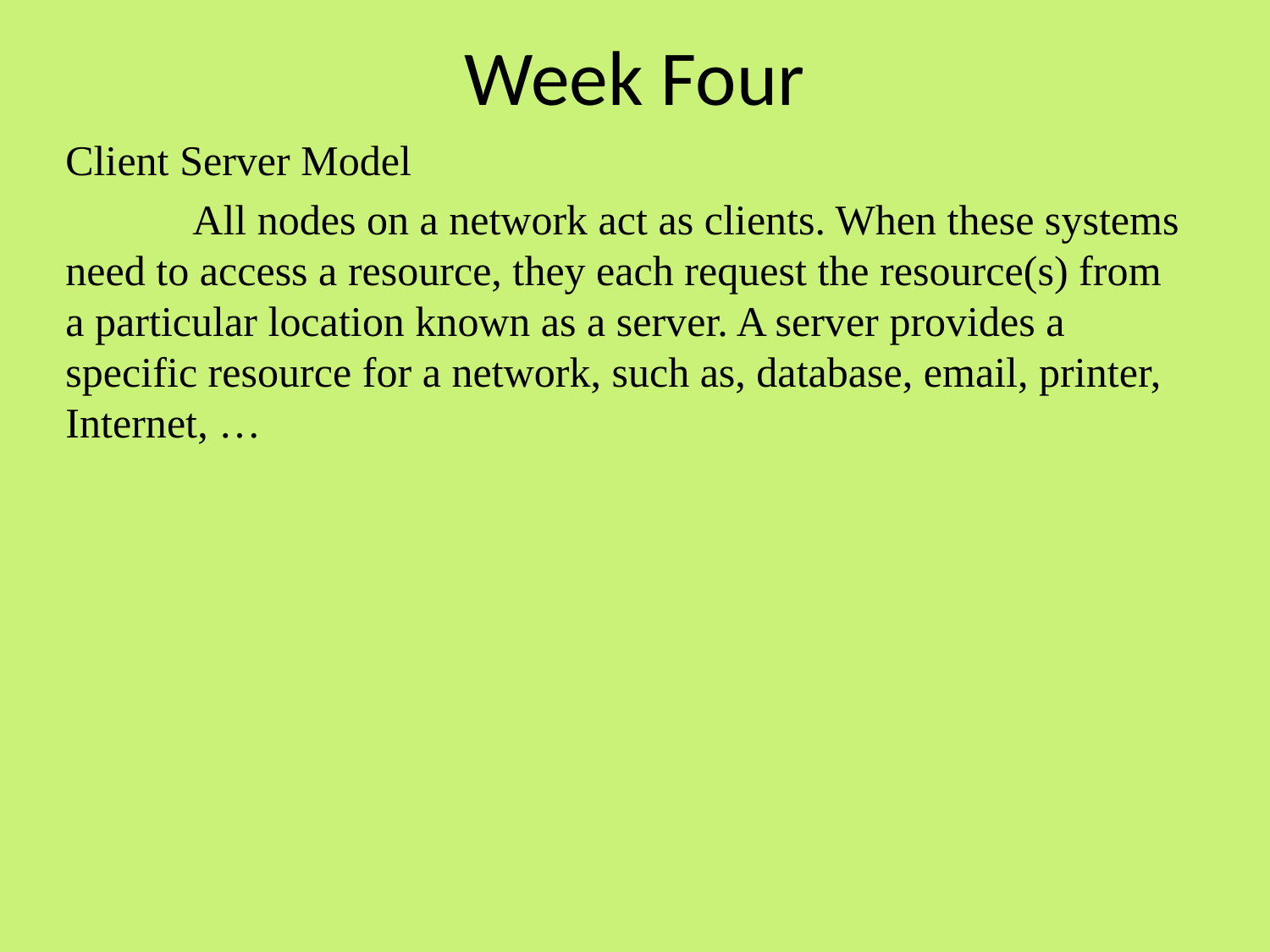

# Week Four
Client Server Model
	All nodes on a network act as clients. When these systems need to access a resource, they each request the resource(s) from a particular location known as a server. A server provides a specific resource for a network, such as, database, email, printer, Internet, …